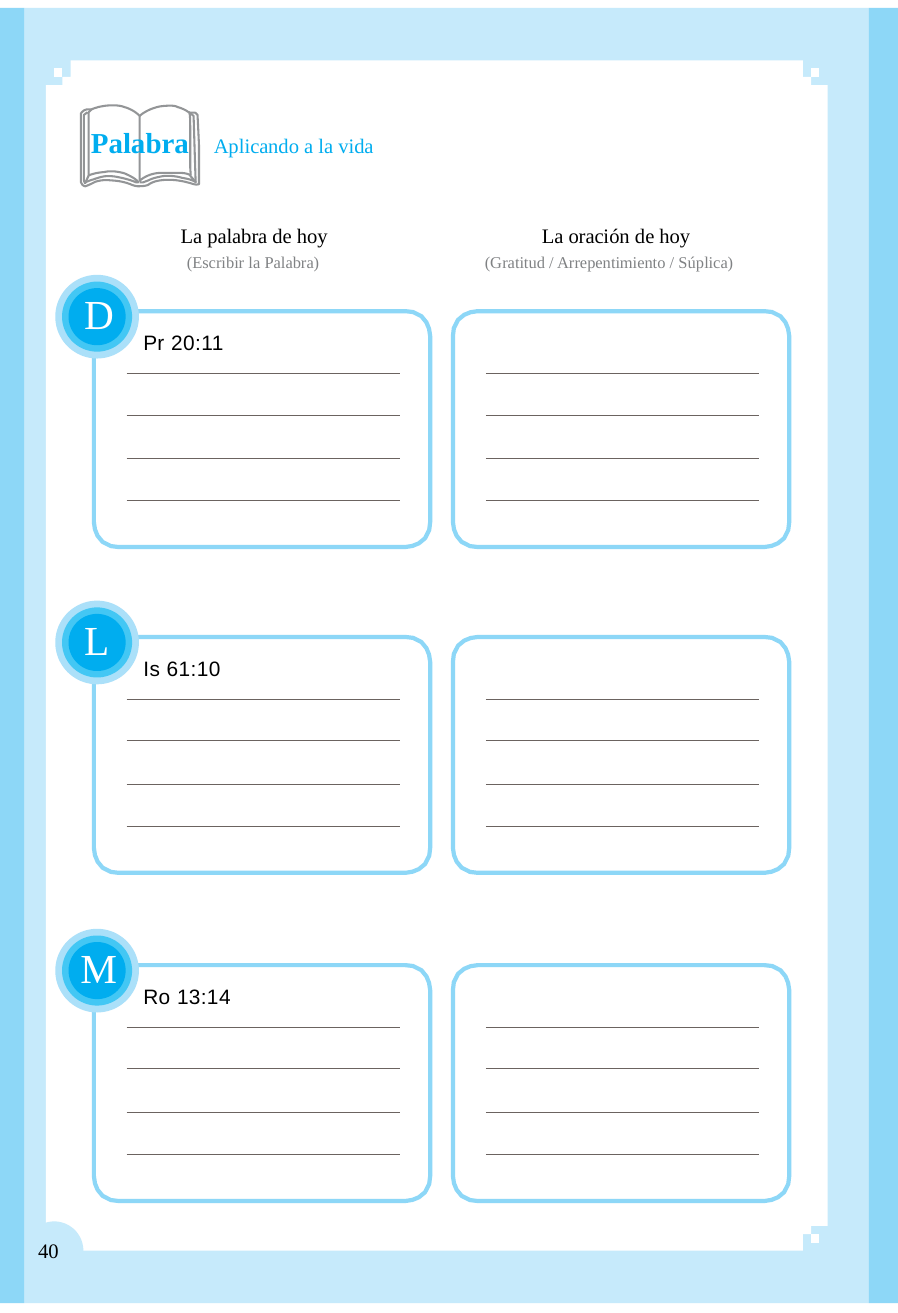

Palabra     Aplicando a la vida

La palabra de hoy
(Escribir la Palabra)
La oración de hoy
(Gratitud / Arrepentimiento / Súplica)

D

Pr 20:11

L

Is 61:10

M

Ro 13:14

40